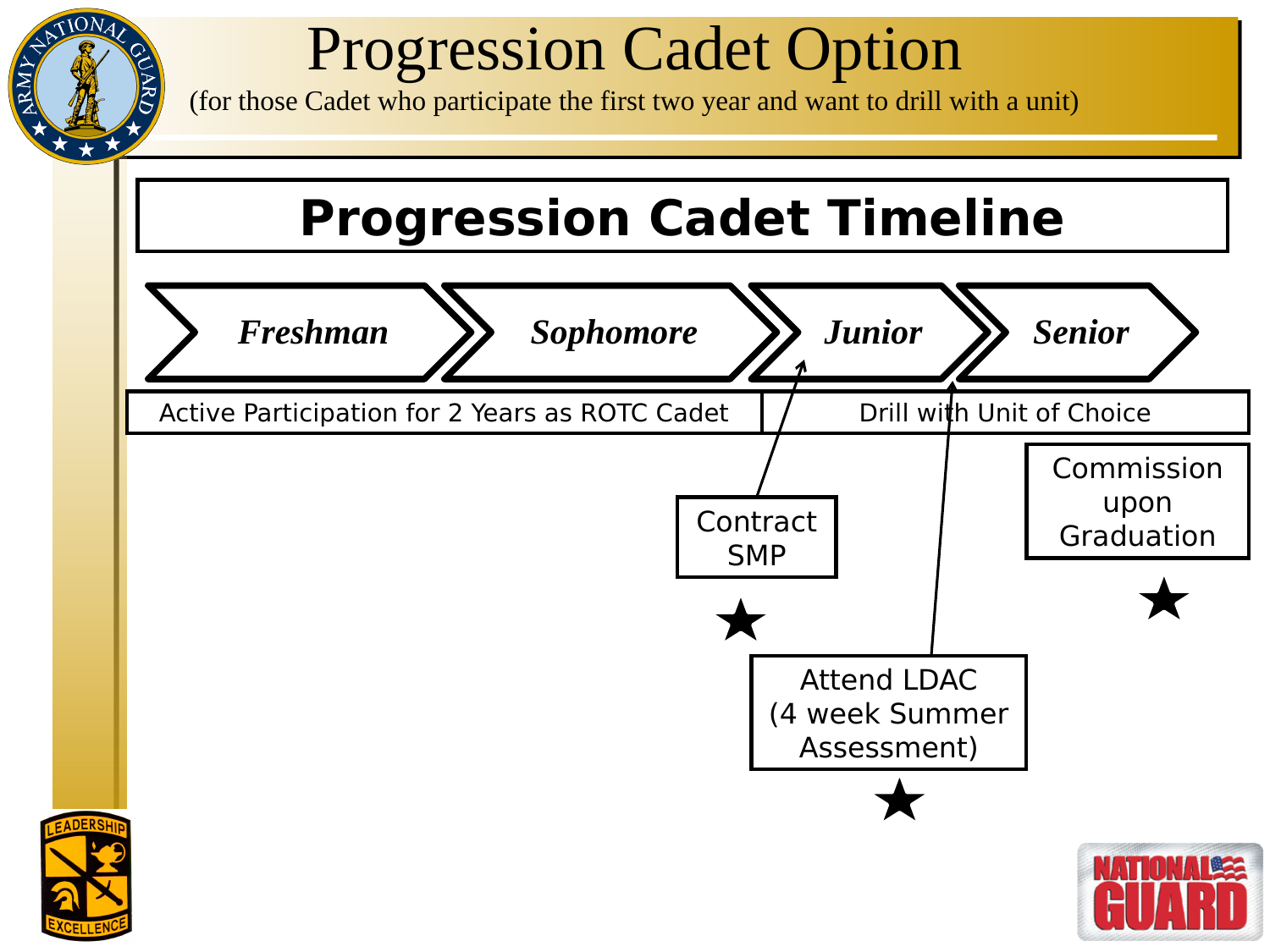

# Progression Cadet Option (for those Cadet who participate the first two year and want to drill with a unit)
Progression Cadet Timeline
Freshman
Sophomore
Junior
Senior
Active Participation for 2 Years as ROTC Cadet
Drill with Unit of Choice
Commission upon Graduation
Contract SMP

Attend LDAC
(4 week Summer Assessment)